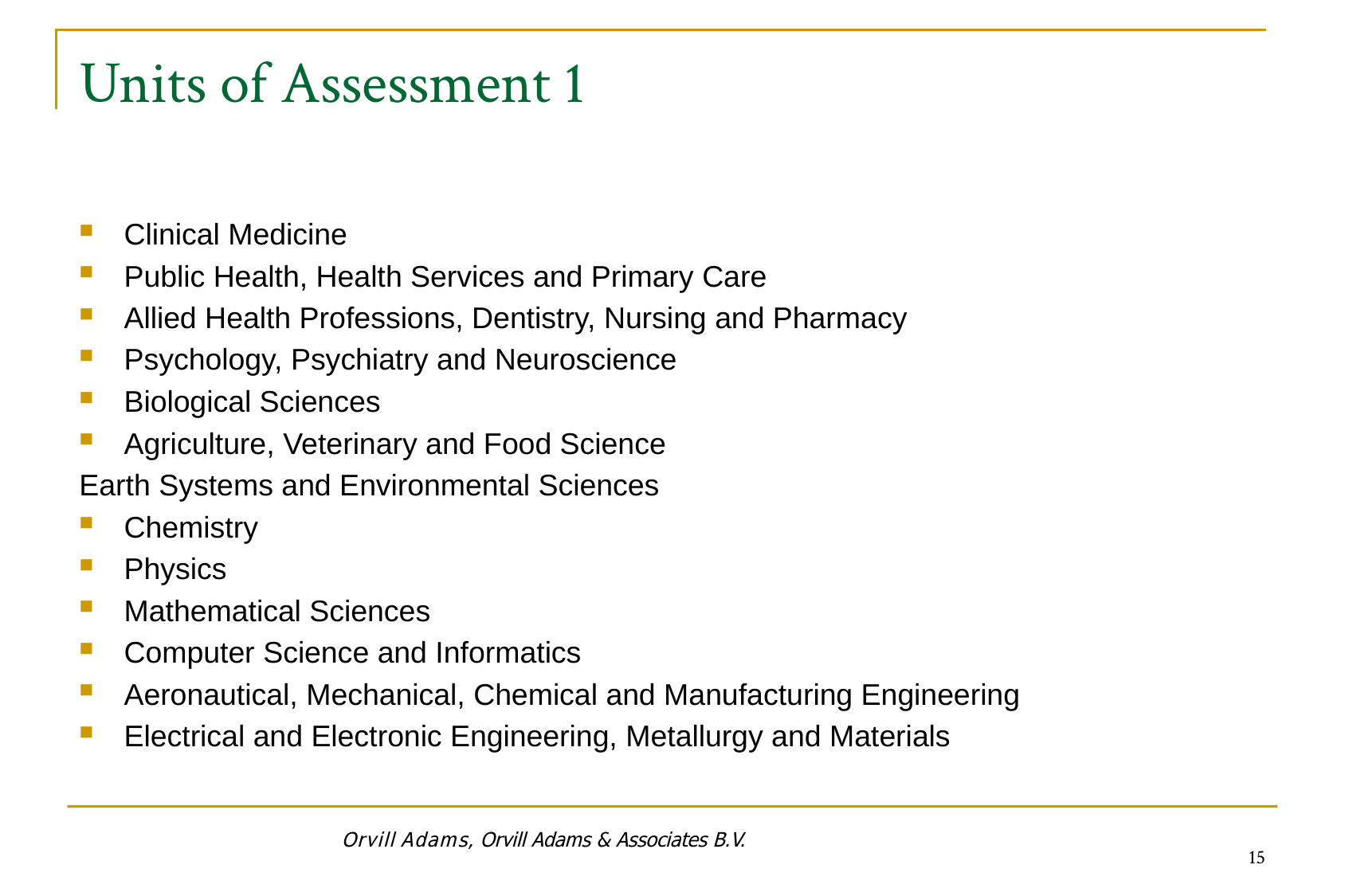

# Units of Assessment 1
Clinical Medicine
Public Health, Health Services and Primary Care
Allied Health Professions, Dentistry, Nursing and Pharmacy
Psychology, Psychiatry and Neuroscience
Biological Sciences
Agriculture, Veterinary and Food Science
Earth Systems and Environmental Sciences
Chemistry
Physics
Mathematical Sciences
Computer Science and Informatics
Aeronautical, Mechanical, Chemical and Manufacturing Engineering
Electrical and Electronic Engineering, Metallurgy and Materials

15